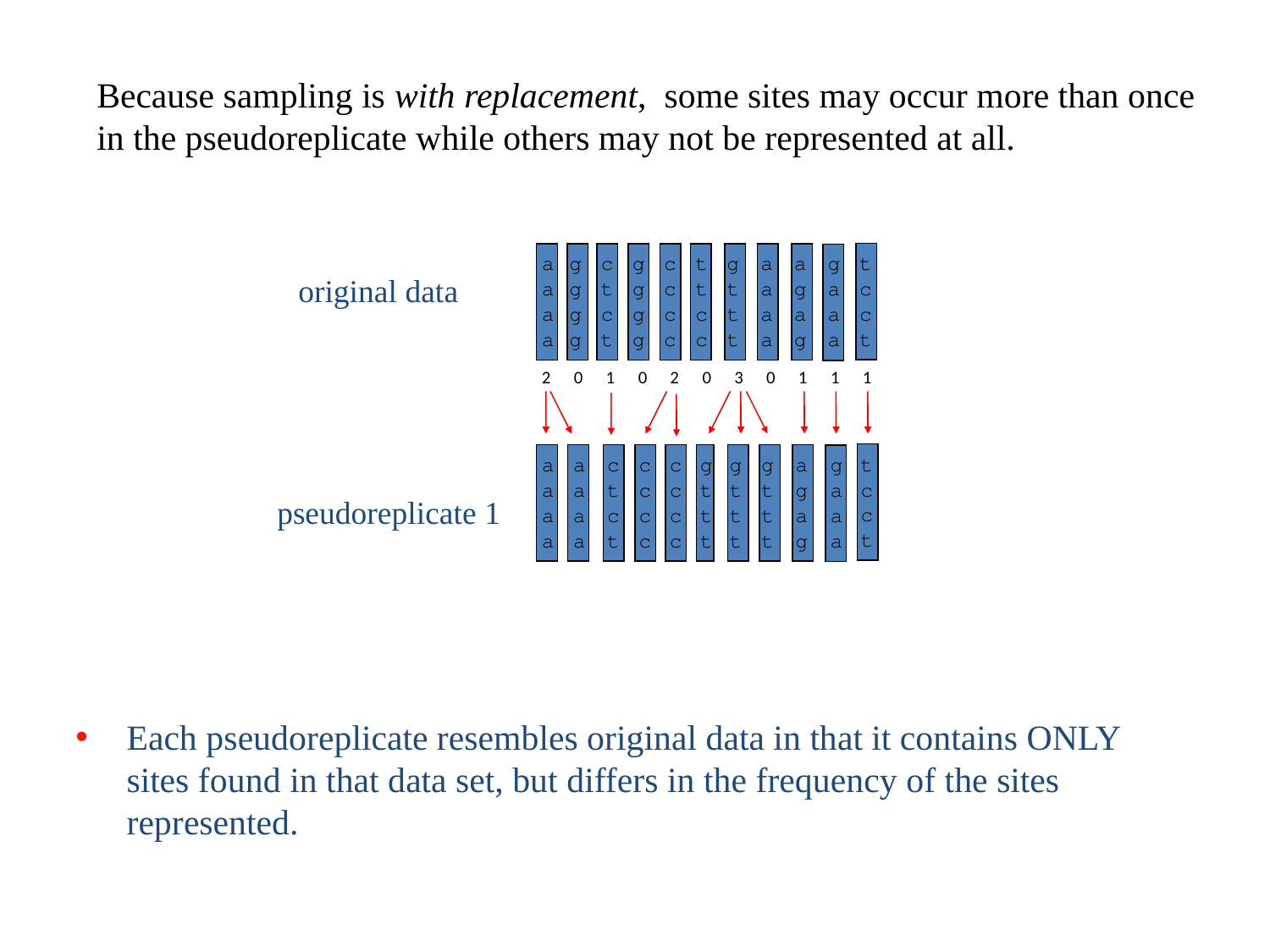

# Because sampling is with replacement,  some sites may occur more than once in the pseudoreplicate while others may not be represented at all.
a
a
a
a

gggg

ctct

gggg

cccc

ttcc

gttt

a
a
a
a

agag

gaaa

tcct

original data
2

a
a
a
a

a
a
a
a

0
1

ctct

0
2

cccc

cccc

3

gttt

gttt

gttt

0
0
1

agag

1

gaaa

1

tcct

pseudoreplicate 1
Each pseudoreplicate resembles original data in that it contains ONLY sites found in that data set, but differs in the frequency of the sites represented.